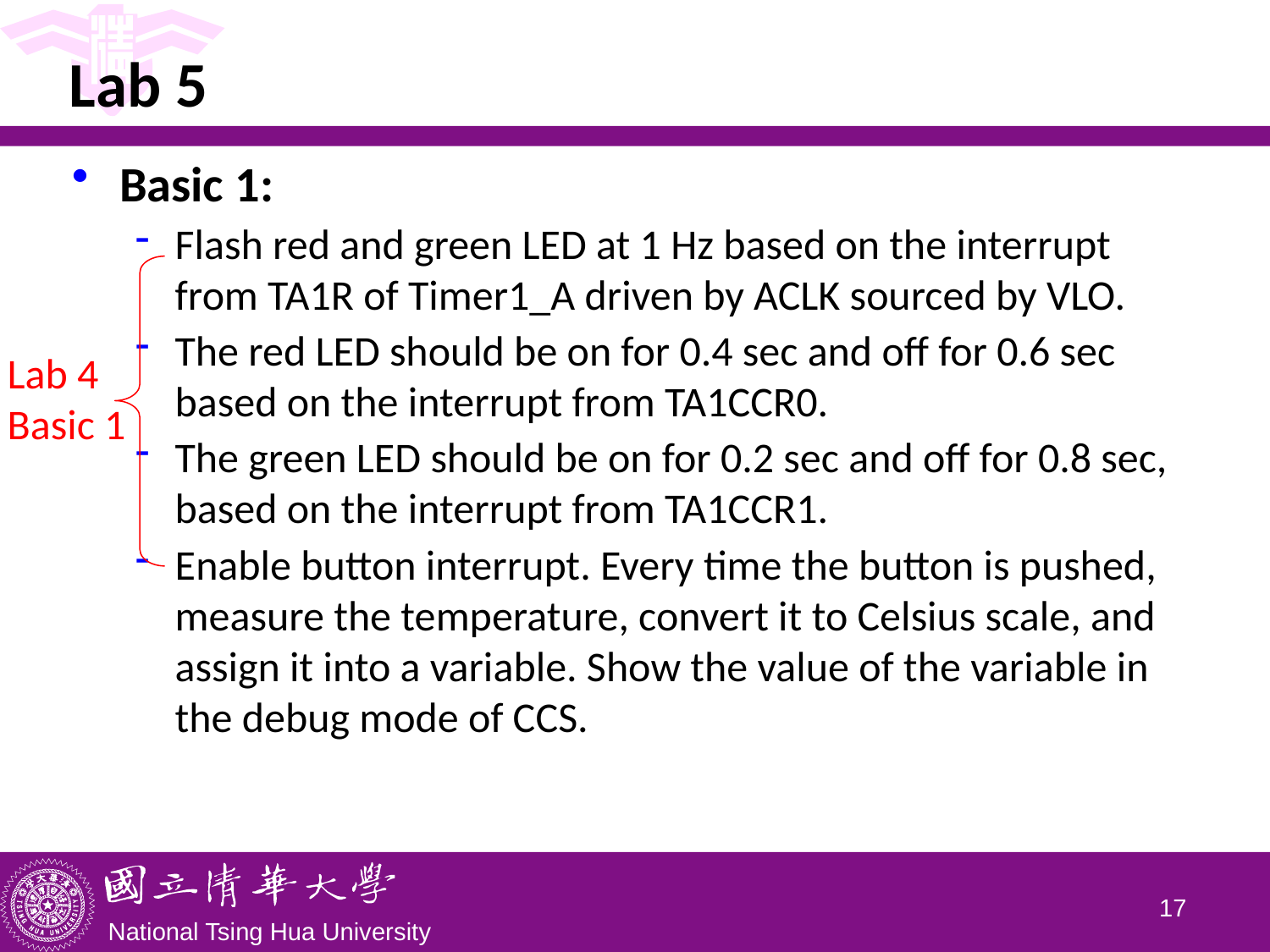

# Lab 5
Basic 1:
Flash red and green LED at 1 Hz based on the interrupt from TA1R of Timer1_A driven by ACLK sourced by VLO.
The red LED should be on for 0.4 sec and off for 0.6 sec based on the interrupt from TA1CCR0.
The green LED should be on for 0.2 sec and off for 0.8 sec, based on the interrupt from TA1CCR1.
Enable button interrupt. Every time the button is pushed, measure the temperature, convert it to Celsius scale, and assign it into a variable. Show the value of the variable in the debug mode of CCS.

Lab 4
Basic 1
17